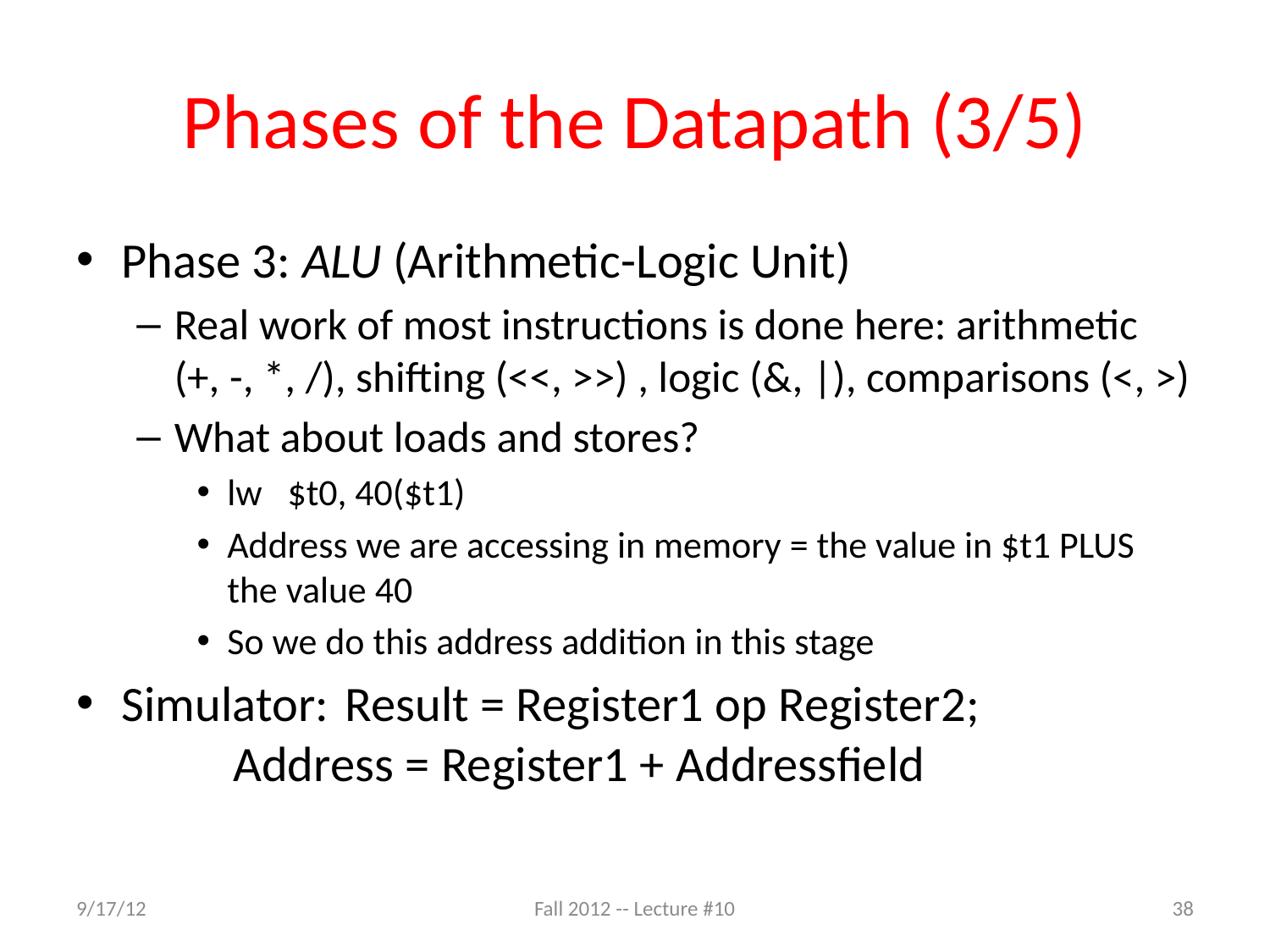

# Phases of the Datapath (3/5)
Phase 3: ALU (Arithmetic-Logic Unit)
Real work of most instructions is done here: arithmetic (+, -, *, /), shifting (<<, >>) , logic (&, |), comparisons (<, >)
What about loads and stores?
lw   $t0, 40($t1)
Address we are accessing in memory = the value in $t1 PLUS the value 40
So we do this address addition in this stage
Simulator: 	Result = Register1 op Register2;
					Address = Register1 + Addressfield
9/17/12
Fall 2012 -- Lecture #10
38